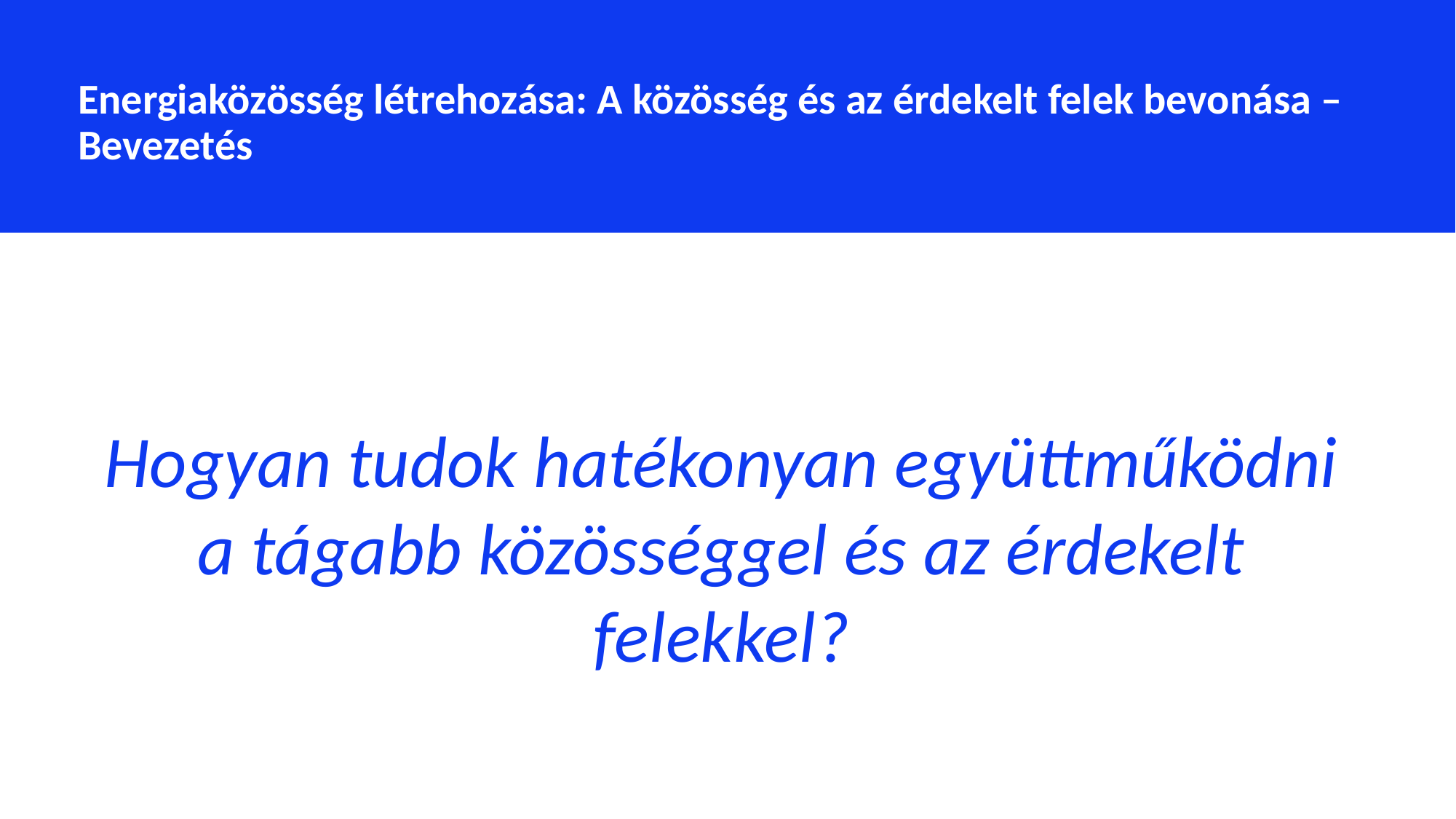

Energiaközösség létrehozása: A közösség és az érdekelt felek bevonása – Bevezetés

Hogyan tudok hatékonyan együttműködni a tágabb közösséggel és az érdekelt felekkel?